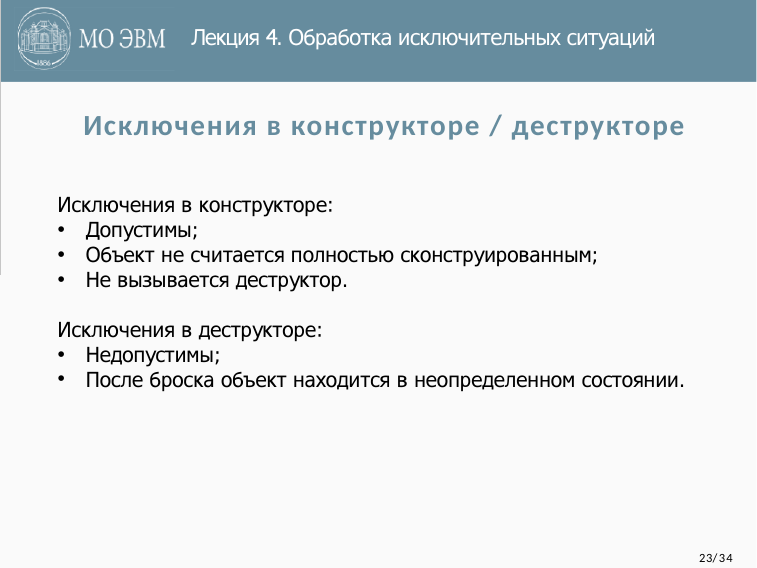

Лекция 4. Обработка исключительных ситуаций
Исключения в конструкторе / деструкторе
Исключения в конструкторе:
Допустимы;
Объект не считается полностью сконструированным;
Не вызывается деструктор.

Исключения в деструкторе:
Недопустимы;
После броска объект находится в неопределенном состоянии.

23/34